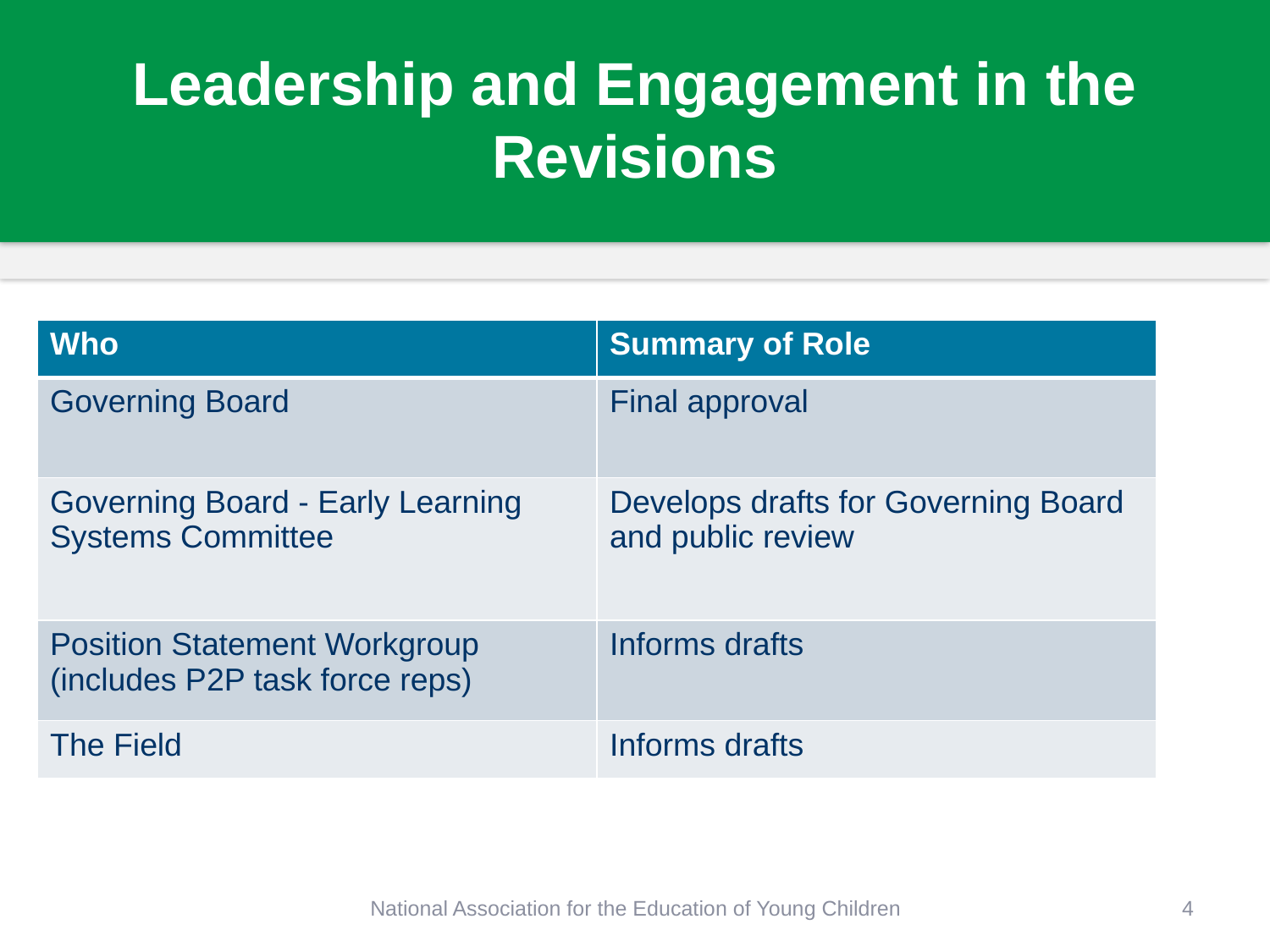

# Leadership and Engagement in the Revisions
| Who | Summary of Role |
| --- | --- |
| Governing Board | Final approval |
| Governing Board - Early Learning Systems Committee | Develops drafts for Governing Board and public review |
| Position Statement Workgroup (includes P2P task force reps) | Informs drafts |
| The Field | Informs drafts |
National Association for the Education of Young Children
4